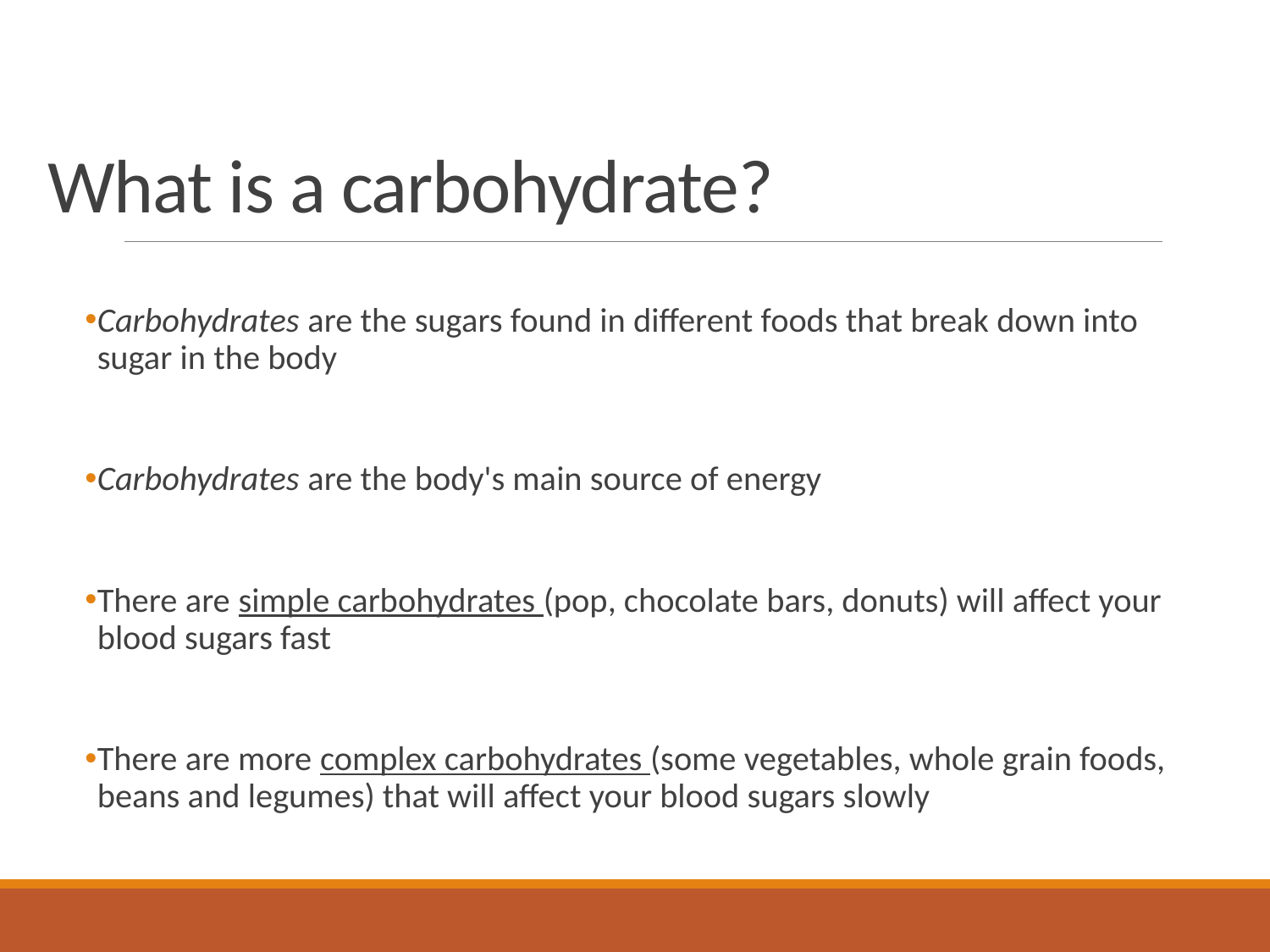

# What is a carbohydrate?
Carbohydrates are the sugars found in different foods that break down into sugar in the body

Carbohydrates are the body's main source of energy

There are simple carbohydrates (pop, chocolate bars, donuts) will affect your blood sugars fast

There are more complex carbohydrates (some vegetables, whole grain foods, beans and legumes) that will affect your blood sugars slowly